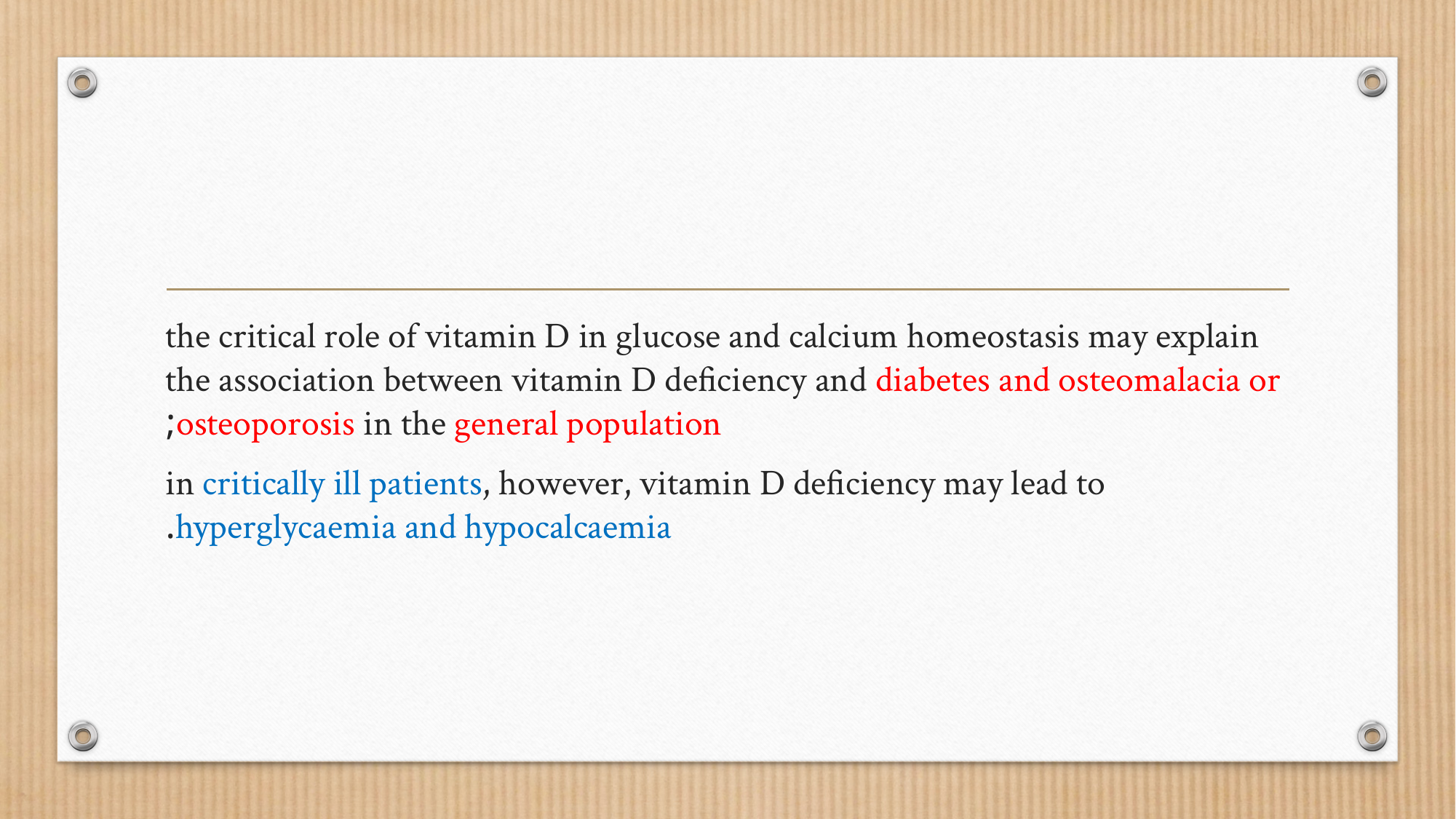

#
the critical role of vitamin D in glucose and calcium homeostasis may explain the association between vitamin D deﬁciency and diabetes and osteomalacia or osteoporosis in the general population;
 in critically ill patients, however, vitamin D deﬁciency may lead to hyperglycaemia and hypocalcaemia.